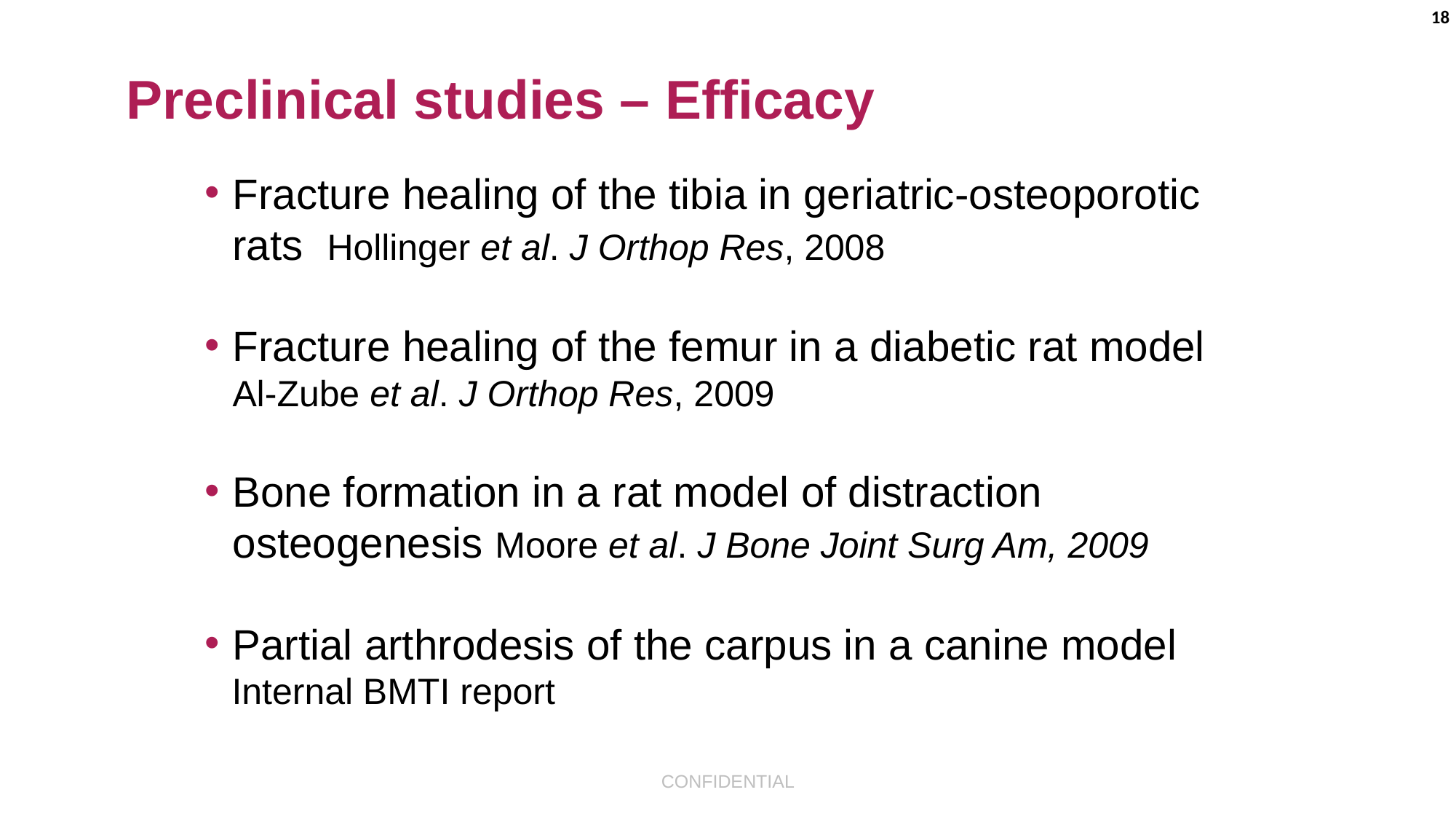

18
# Preclinical studies – Efficacy
Fracture healing of the tibia in geriatric-osteoporotic rats  Hollinger et al. J Orthop Res, 2008

Fracture healing of the femur in a diabetic rat model
Al-Zube et al. J Orthop Res, 2009

Bone formation in a rat model of distraction osteogenesis Moore et al. J Bone Joint Surg Am, 2009

Partial arthrodesis of the carpus in a canine model
Internal BMTI report